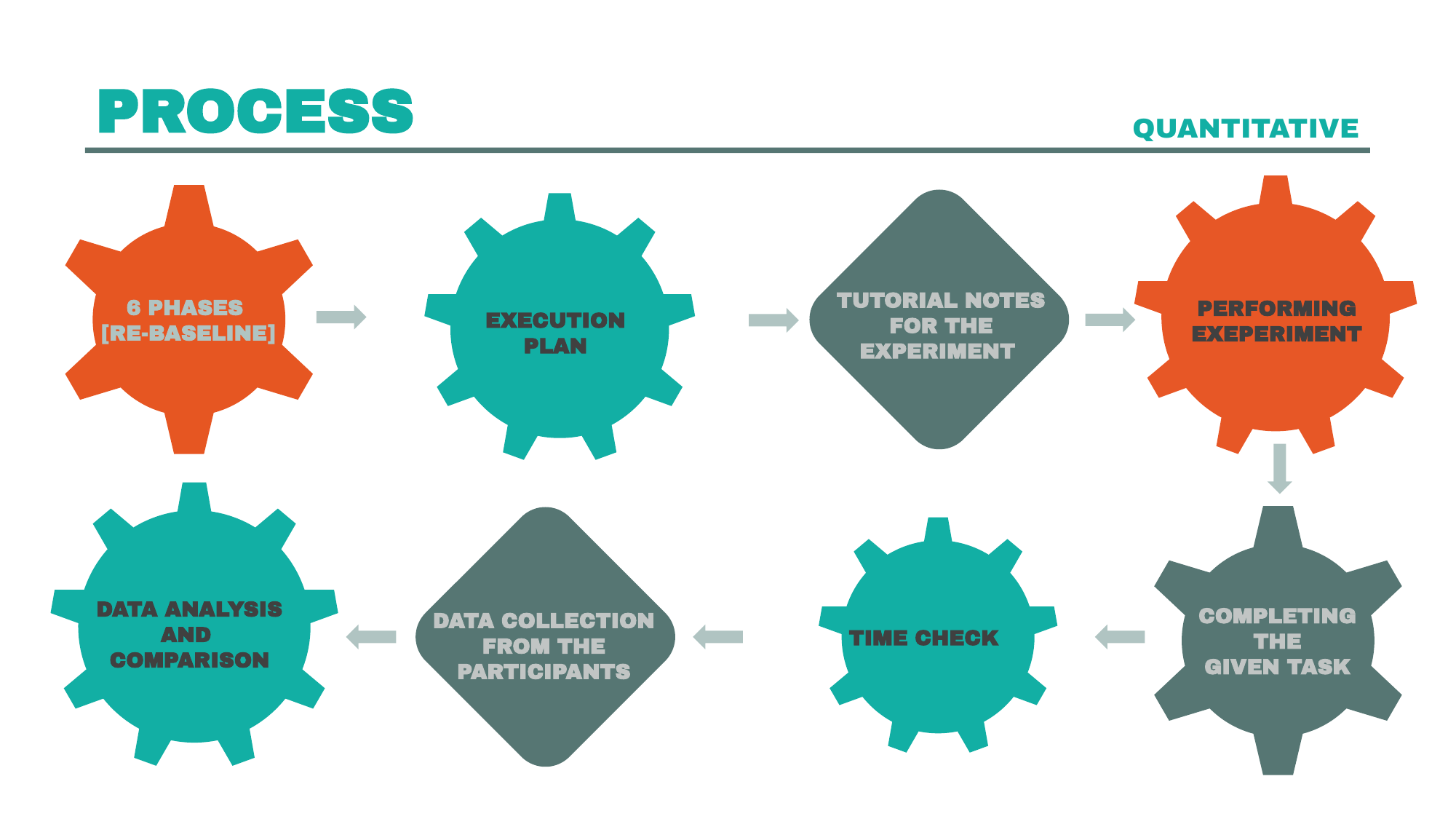

PROCESS
QUANTITATIVE

TUTORIAL NOTES FOR THE EXPERIMENT
6 PHASES
[RE-BASELINE]
PERFORMING EXEPERIMENT
EXECUTION
PLAN

DATA ANALYSIS AND
COMPARISON
COMPLETING
 THE
GIVEN TASK
DATA COLLECTION FROM THE PARTICIPANTS
TIME CHECK